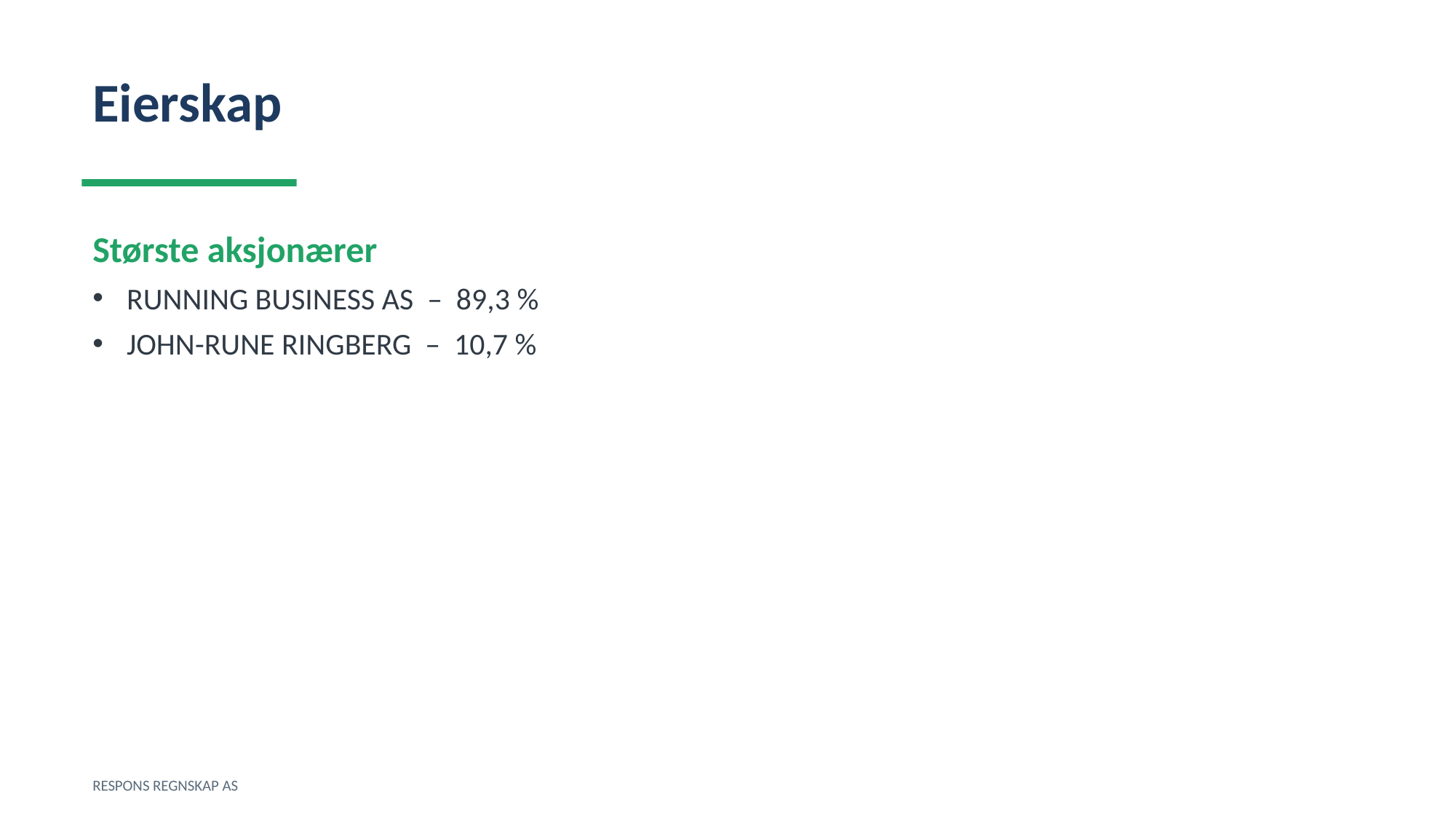

Eierskap

Største aksjonærer
RUNNING BUSINESS AS  –  89,3 %
JOHN-RUNE RINGBERG  –  10,7 %
RESPONS REGNSKAP AS